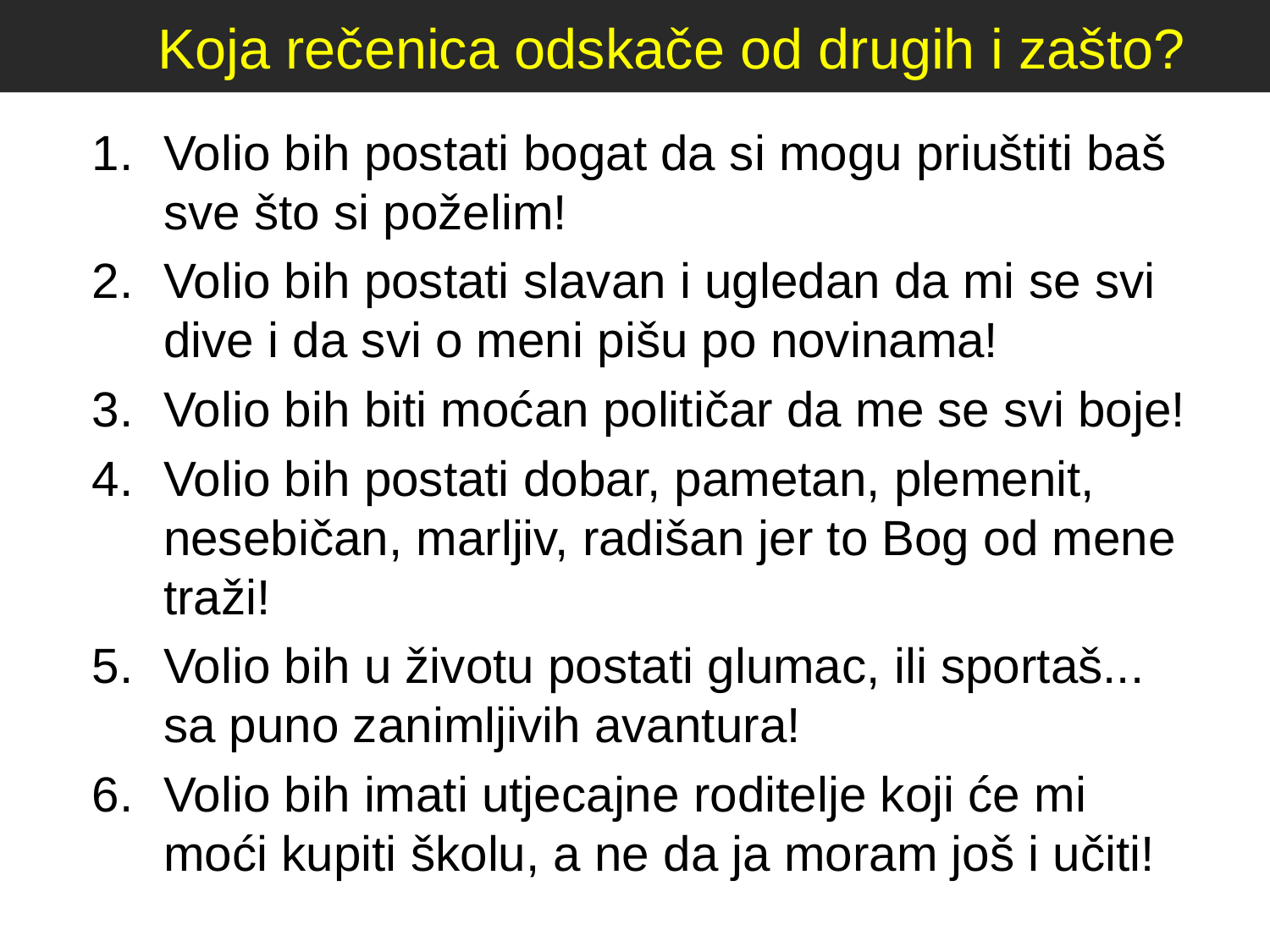

# Koja rečenica odskače od drugih i zašto?
Volio bih postati bogat da si mogu priuštiti baš sve što si poželim!
Volio bih postati slavan i ugledan da mi se svi dive i da svi o meni pišu po novinama!
Volio bih biti moćan političar da me se svi boje!
Volio bih postati dobar, pametan, plemenit, nesebičan, marljiv, radišan jer to Bog od mene traži!
Volio bih u životu postati glumac, ili sportaš... sa puno zanimljivih avantura!
Volio bih imati utjecajne roditelje koji će mi  moći kupiti školu, a ne da ja moram još i učiti!